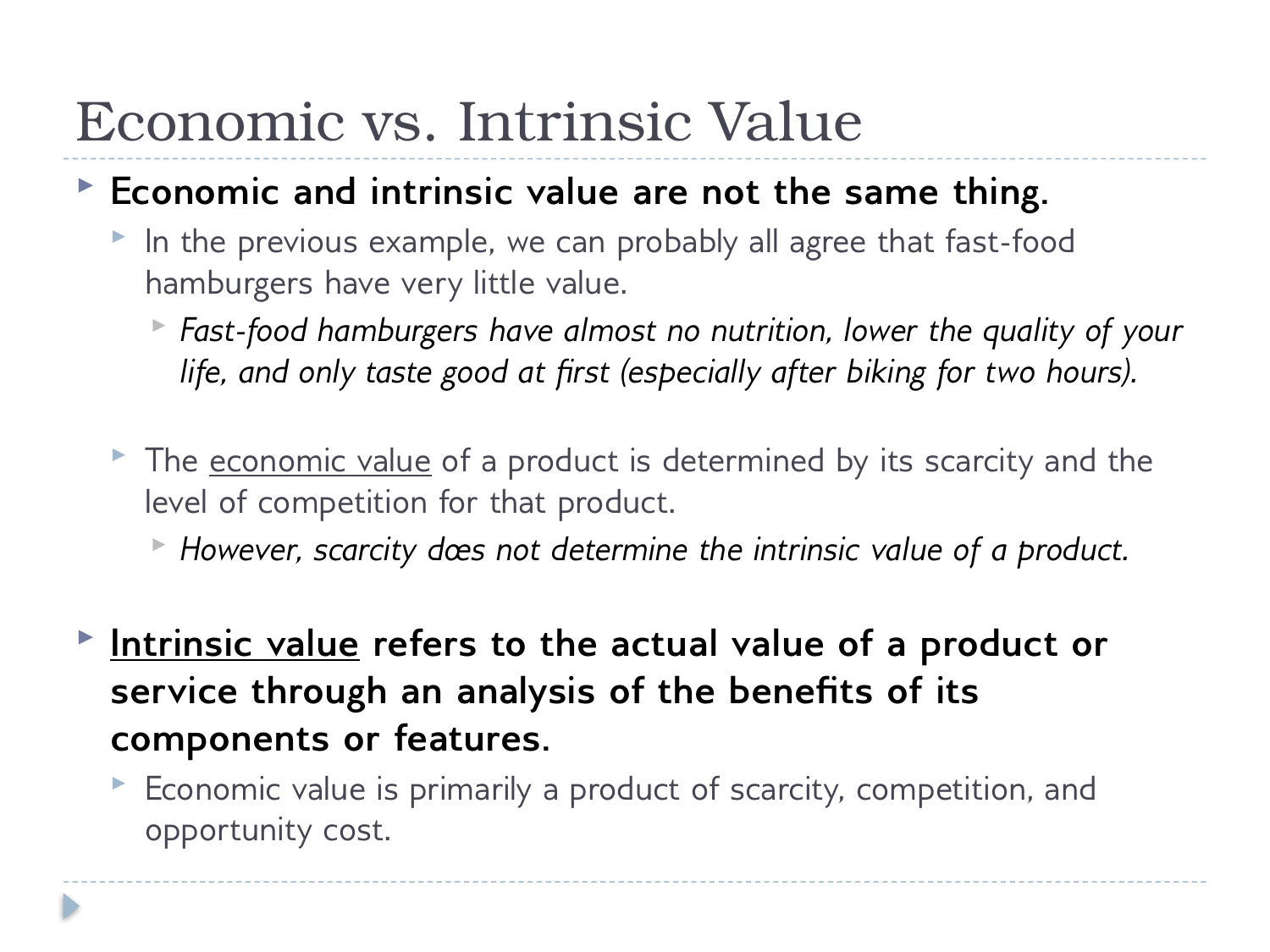

# Economic vs. Intrinsic Value
Economic and intrinsic value are not the same thing.
In the previous example, we can probably all agree that fast-food hamburgers have very little value.
Fast-food hamburgers have almost no nutrition, lower the quality of your life, and only taste good at first (especially after biking for two hours).
The economic value of a product is determined by its scarcity and the level of competition for that product.
However, scarcity does not determine the intrinsic value of a product.
Intrinsic value refers to the actual value of a product or service through an analysis of the benefits of its components or features.
Economic value is primarily a product of scarcity, competition, and opportunity cost.